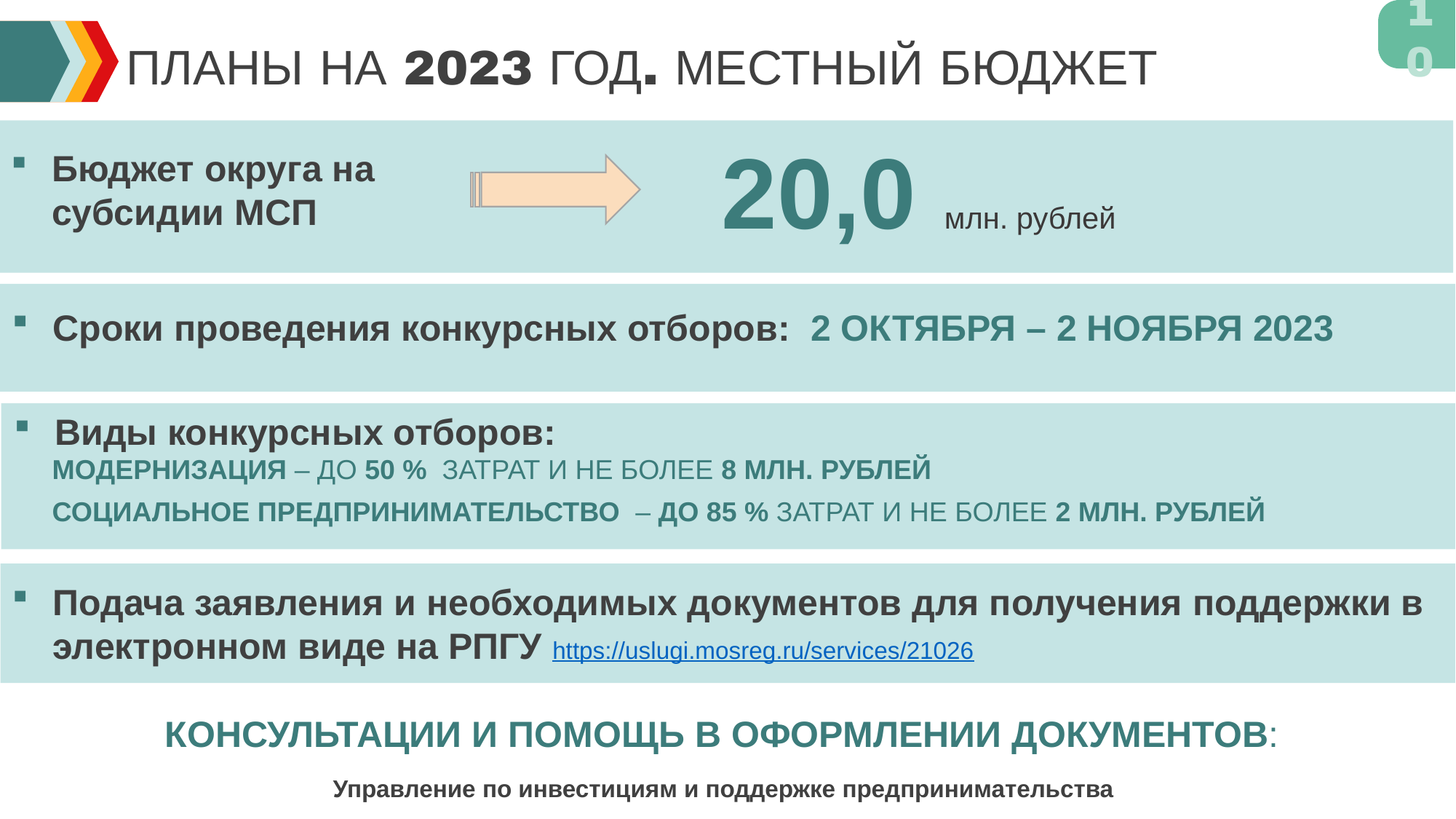

10

ПЛАНЫ НА 2023 ГОД. МЕСТНЫЙ БЮДЖЕТ

20,0 млн. рублей
Бюджет округа на субсидии МСП

Сроки проведения конкурсных отборов:  2 ОКТЯБРЯ – 2 НОЯБРЯ 2023

Виды конкурсных отборов:
     МОДЕРНИЗАЦИЯ – ДО 50 %  ЗАТРАТ И НЕ БОЛЕЕ 8 МЛН. РУБЛЕЙ

     СОЦИАЛЬНОЕ ПРЕДПРИНИМАТЕЛЬСТВО  – ДО 85 % ЗАТРАТ И НЕ БОЛЕЕ 2 МЛН. РУБЛЕЙ

Подача заявления и необходимых документов для получения поддержки в электронном виде на РПГУ https://uslugi.mosreg.ru/services/21026
КОНСУЛЬТАЦИИ И ПОМОЩЬ В ОФОРМЛЕНИИ ДОКУМЕНТОВ:
Управление по инвестициям и поддержке предпринимательства